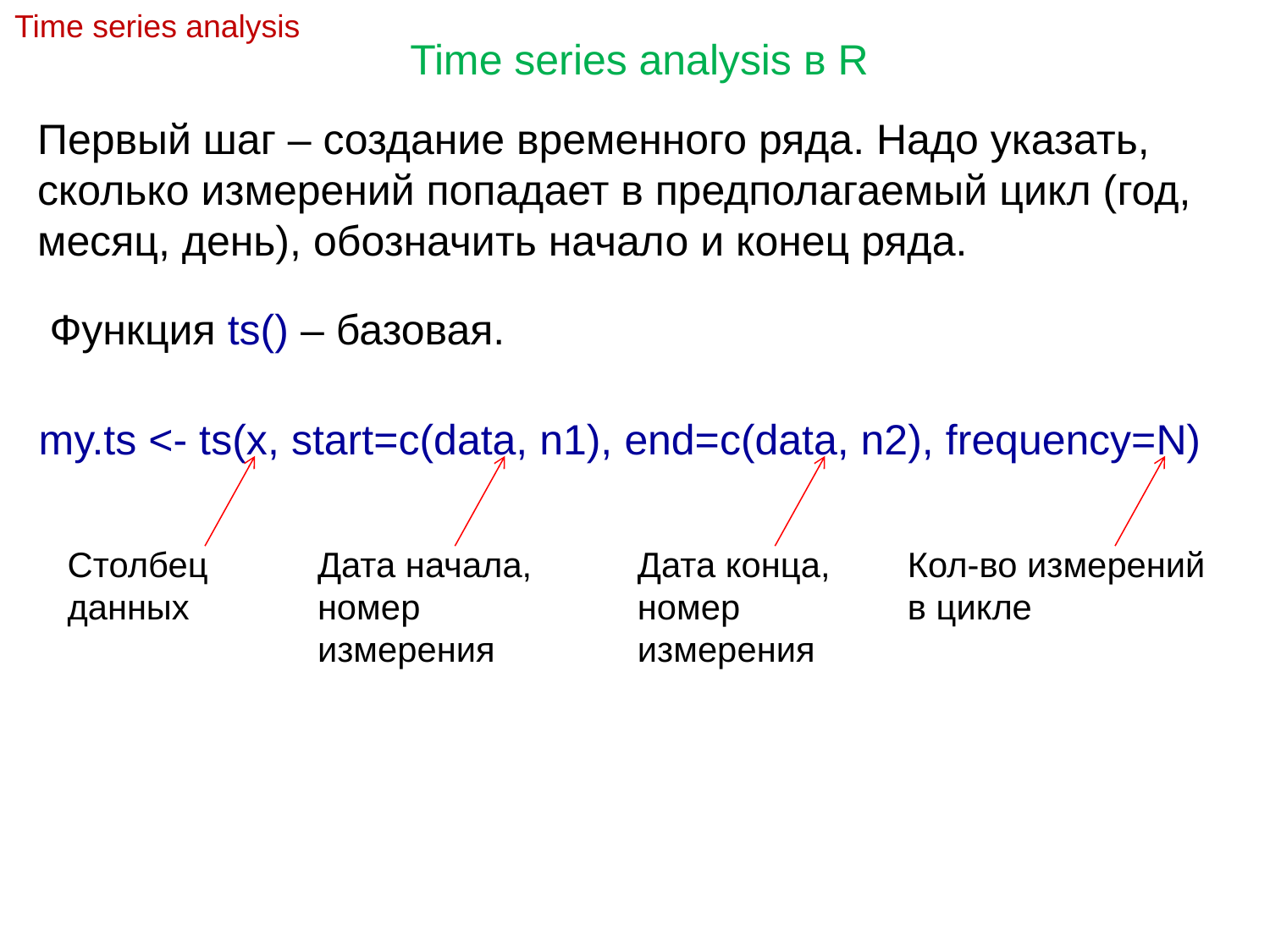

Time series analysis
Time series analysis в R
Первый шаг – создание временного ряда. Надо указать, сколько измерений попадает в предполагаемый цикл (год, месяц, день), обозначить начало и конец ряда.
Функция ts() – базовая.
my.ts <- ts(x, start=c(data, n1), end=c(data, n2), frequency=N)
Столбец данных
Дата начала, номер измерения
Дата конца, номер измерения
Кол-во измерений в цикле